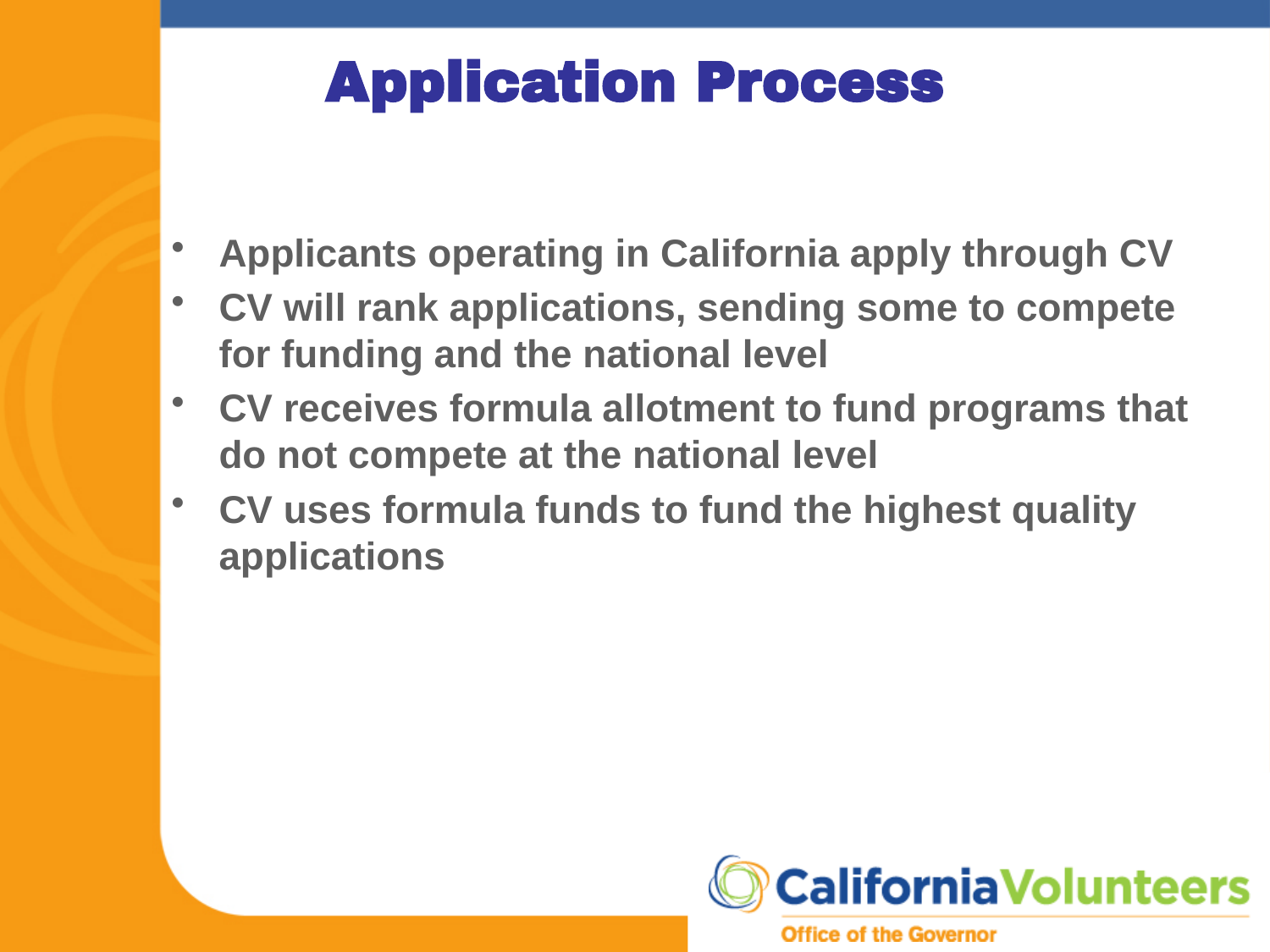

# Application Process
Applicants operating in California apply through CV
CV will rank applications, sending some to compete for funding and the national level
CV receives formula allotment to fund programs that do not compete at the national level
CV uses formula funds to fund the highest quality applications